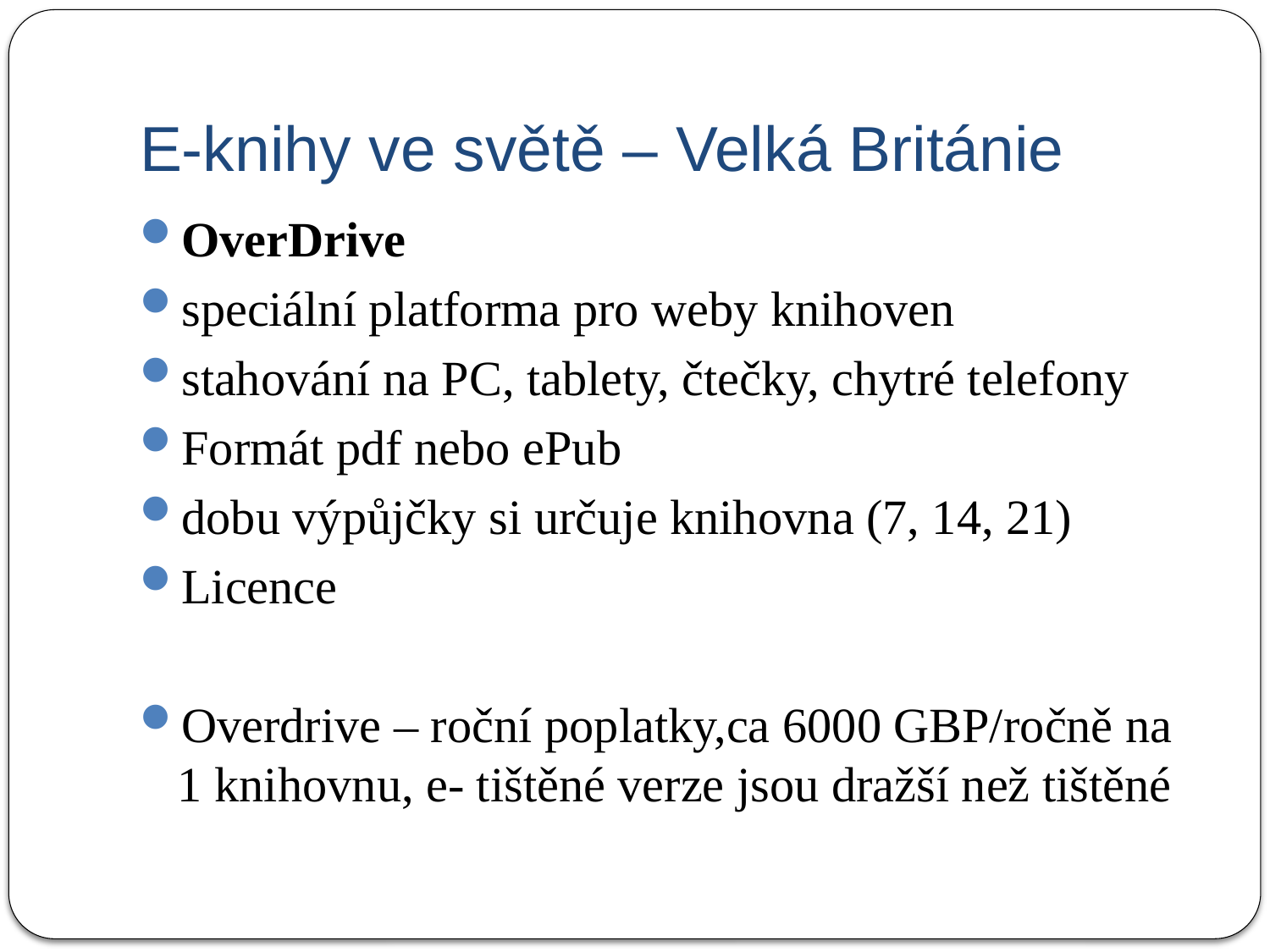

# E-knihy ve světě – Velká Británie
OverDrive
speciální platforma pro weby knihoven
stahování na PC, tablety, čtečky, chytré telefony
Formát pdf nebo ePub
dobu výpůjčky si určuje knihovna (7, 14, 21)
Licence

Overdrive – roční poplatky,ca 6000 GBP/ročně na 1 knihovnu, e- tištěné verze jsou dražší než tištěné